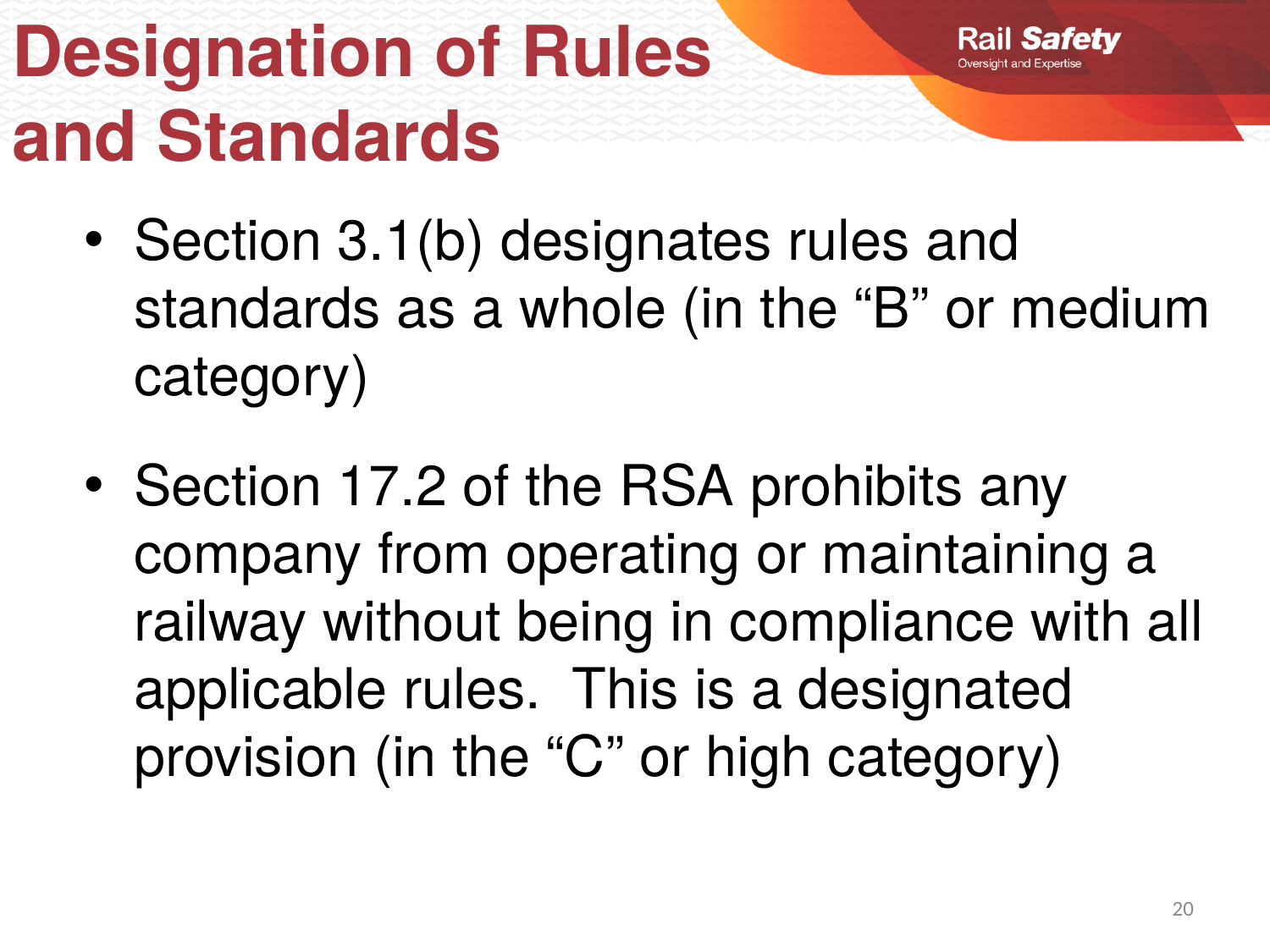

Designation of Rules
and Standards
Section 3.1(b) designates rules and standards as a whole (in the “B” or medium category)

Section 17.2 of the RSA prohibits any company from operating or maintaining a railway without being in compliance with all applicable rules.  This is a designated provision (in the “C” or high category)
20